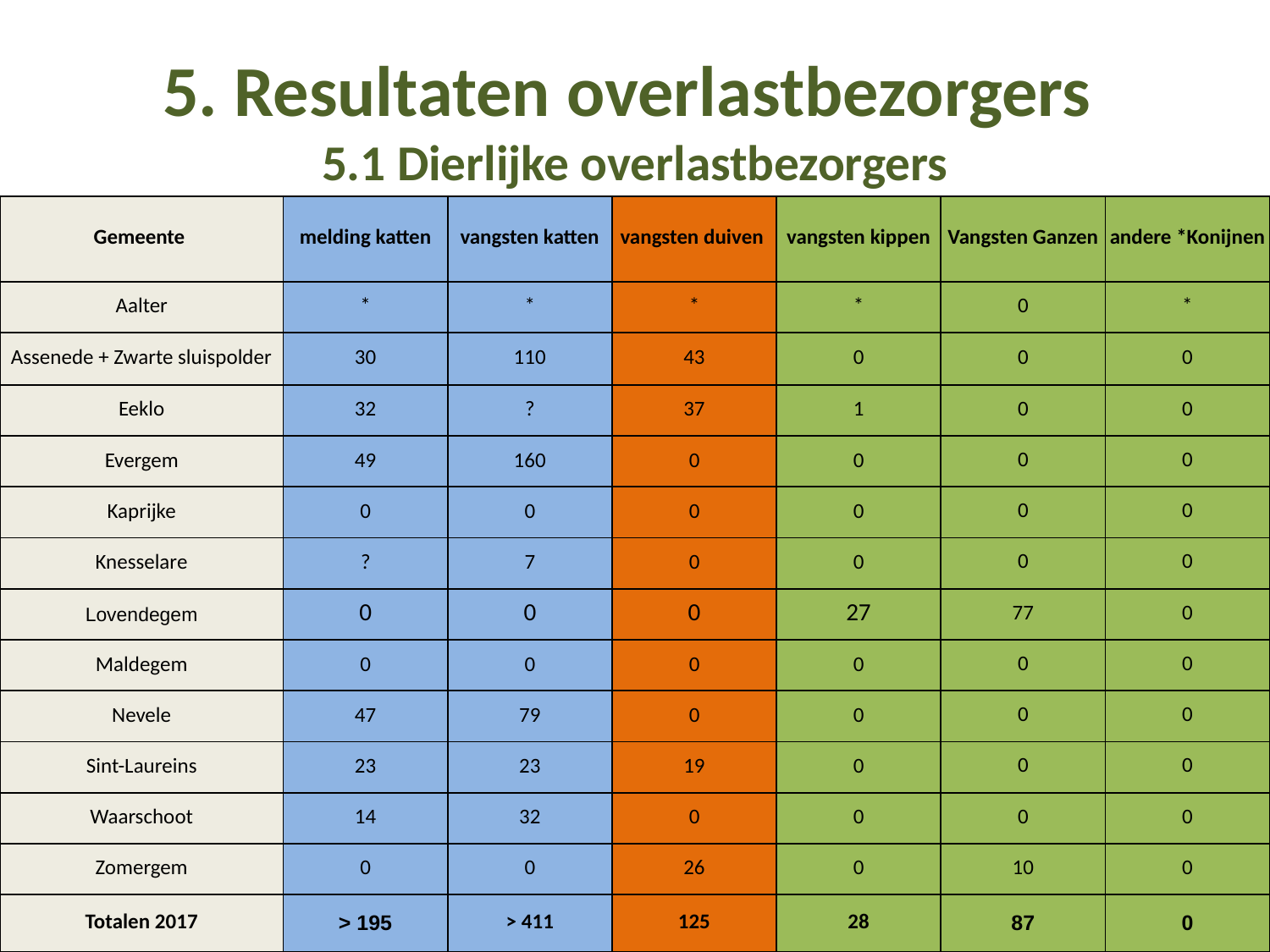

# 5. Resultaten overlastbezorgers 5.1 Dierlijke overlastbezorgers
| Gemeente | melding katten | vangsten katten | vangsten duiven | vangsten kippen | Vangsten Ganzen | andere \*Konijnen |
| --- | --- | --- | --- | --- | --- | --- |
| Aalter | \* | \* | \* | \* | 0 | \* |
| Assenede + Zwarte sluispolder | 30 | 110 | 43 | 0 | 0 | 0 |
| Eeklo | 32 | ? | 37 | 1 | 0 | 0 |
| Evergem | 49 | 160 | 0 | 0 | 0 | 0 |
| Kaprijke | 0 | 0 | 0 | 0 | 0 | 0 |
| Knesselare | ? | 7 | 0 | 0 | 0 | 0 |
| Lovendegem | 0 | 0 | 0 | 27 | 77 | 0 |
| Maldegem | 0 | 0 | 0 | 0 | 0 | 0 |
| Nevele | 47 | 79 | 0 | 0 | 0 | 0 |
| Sint-Laureins | 23 | 23 | 19 | 0 | 0 | 0 |
| Waarschoot | 14 | 32 | 0 | 0 | 0 | 0 |
| Zomergem | 0 | 0 | 26 | 0 | 10 | 0 |
| Totalen 2017 | > 195 | > 411 | 125 | 28 | 87 | 0 |